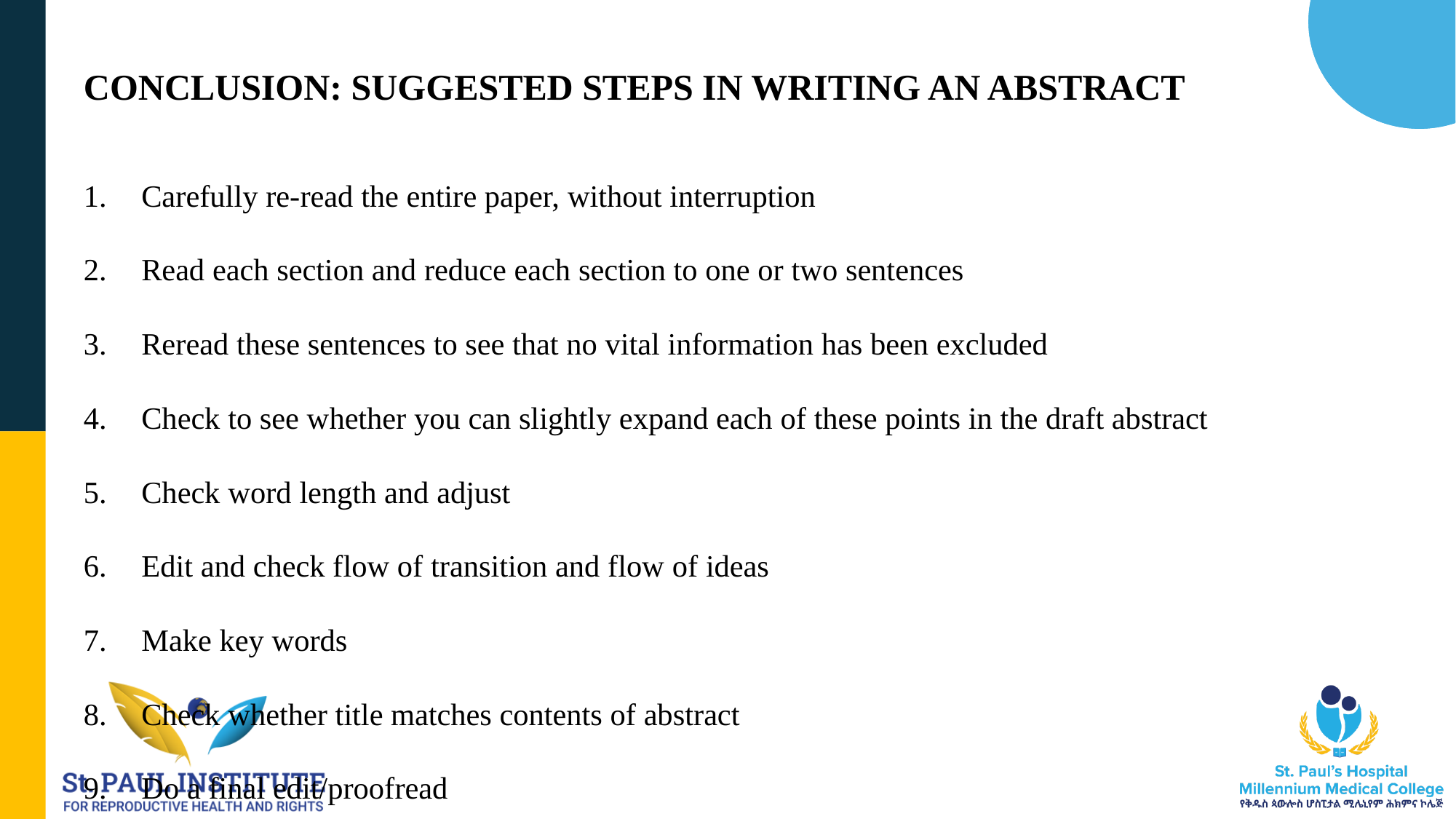

# CONCLUSION: SUGGESTED STEPS IN WRITING AN ABSTRACT
Carefully re-read the entire paper, without interruption
Read each section and reduce each section to one or two sentences
Reread these sentences to see that no vital information has been excluded
Check to see whether you can slightly expand each of these points in the draft abstract
Check word length and adjust
Edit and check flow of transition and flow of ideas
Make key words
Check whether title matches contents of abstract
Do a final edit/proofread